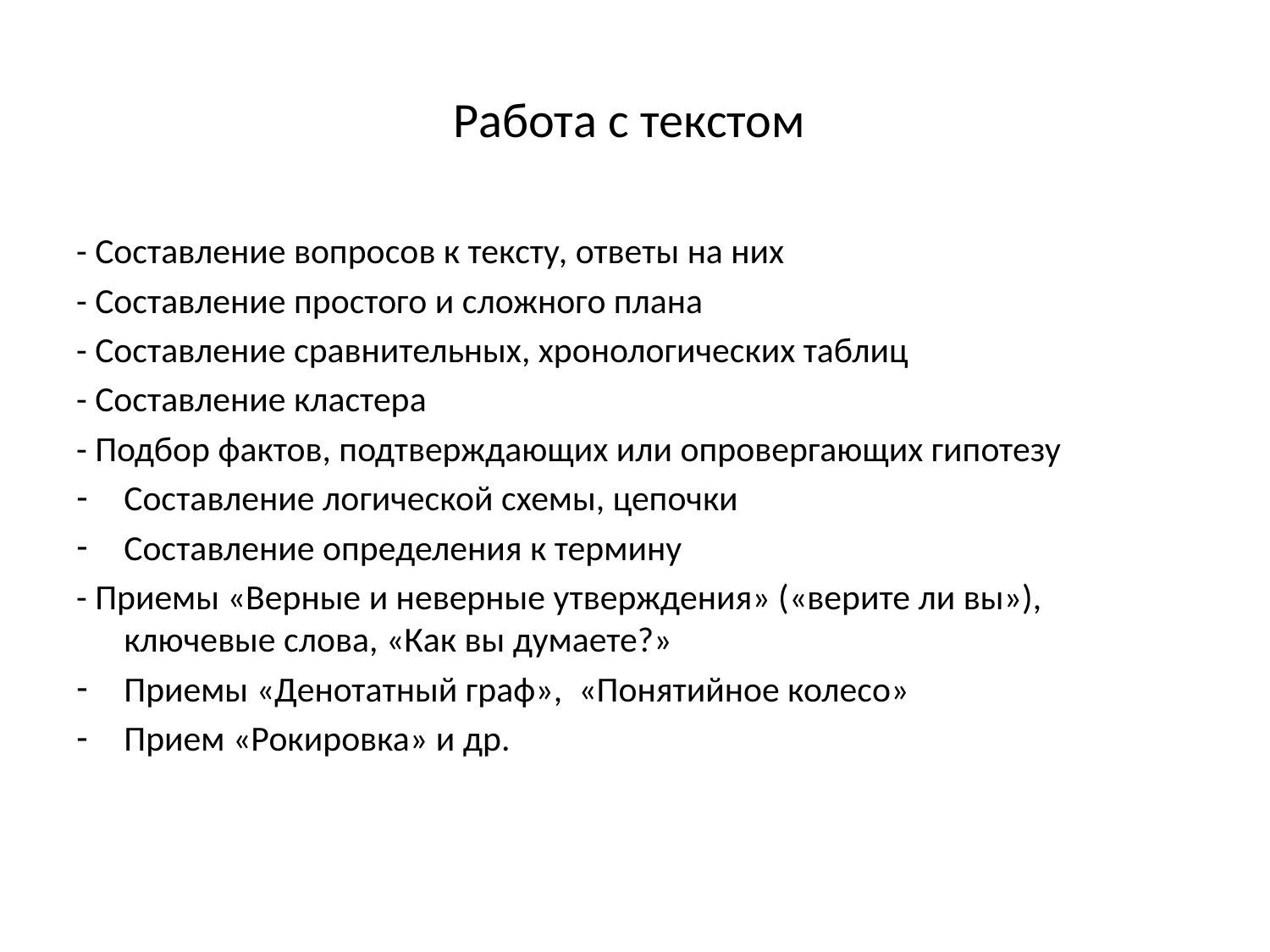

# Работа с текстом
- Составление вопросов к тексту, ответы на них
- Составление простого и сложного плана
- Составление сравнительных, хронологических таблиц
- Составление кластера
- Подбор фактов, подтверждающих или опровергающих гипотезу
Составление логической схемы, цепочки
Составление определения к термину
- Приемы «Верные и неверные утверждения» («верите ли вы»), ключевые слова, «Как вы думаете?»
Приемы «Денотатный граф»,  «Понятийное колесо»
Прием «Рокировка» и др.